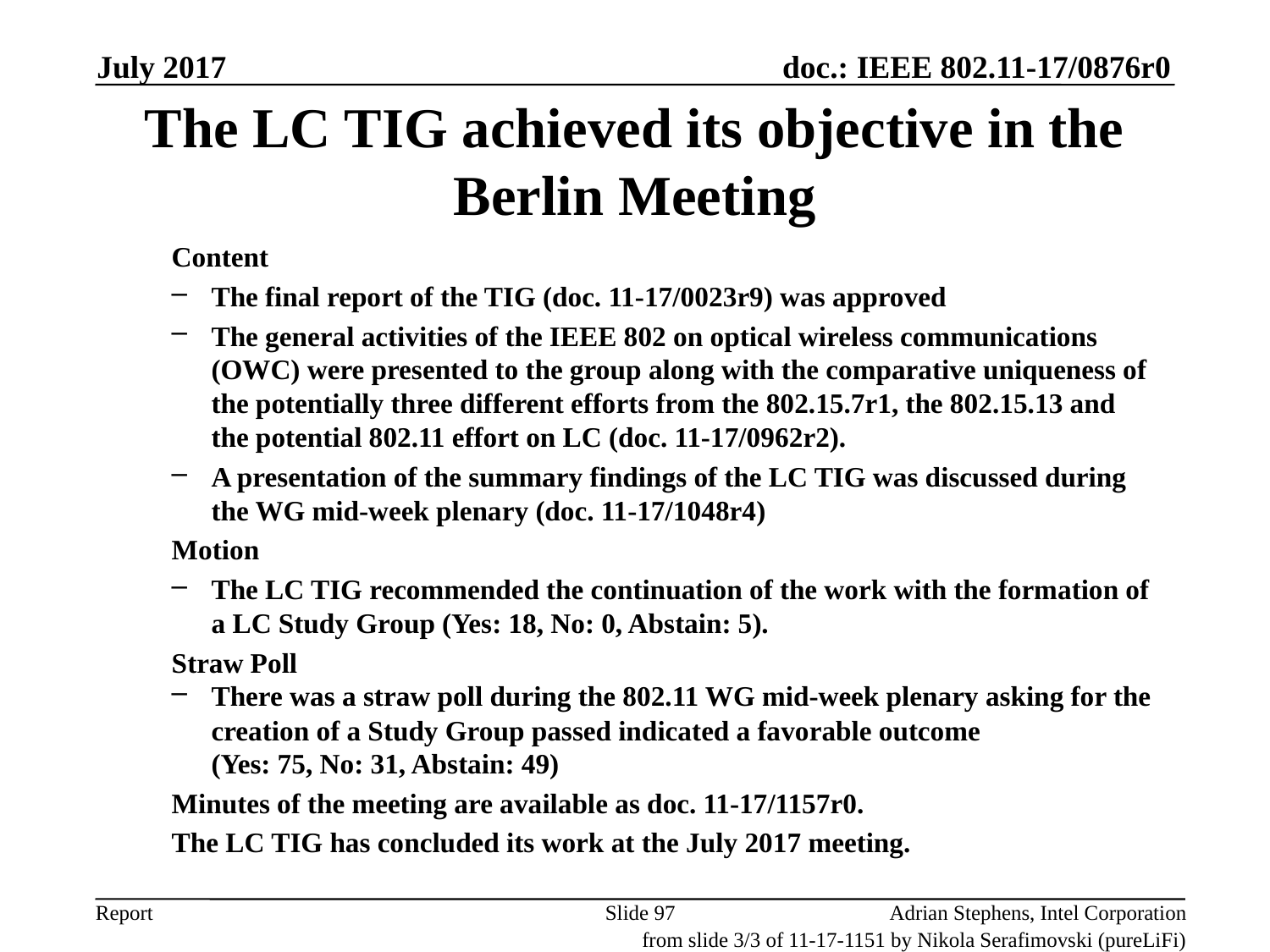

July 2017
The LC TIG achieved its objective in the Berlin Meeting
Content
The final report of the TIG (doc. 11-17/0023r9) was approved
The general activities of the IEEE 802 on optical wireless communications (OWC) were presented to the group along with the comparative uniqueness of the potentially three different efforts from the 802.15.7r1, the 802.15.13 and the potential 802.11 effort on LC (doc. 11-17/0962r2).
A presentation of the summary findings of the LC TIG was discussed during the WG mid-week plenary (doc. 11-17/1048r4)
Motion
The LC TIG recommended the continuation of the work with the formation of a LC Study Group (Yes: 18, No: 0, Abstain: 5).
Straw Poll
There was a straw poll during the 802.11 WG mid-week plenary asking for the creation of a Study Group passed indicated a favorable outcome
(Yes: 75, No: 31, Abstain: 49)
Minutes of the meeting are available as doc. 11-17/1157r0.
The LC TIG has concluded its work at the July 2017 meeting.
Slide 97
Adrian Stephens, Intel Corporation
from slide 3/3 of 11-17-1151 by Nikola Serafimovski (pureLiFi)